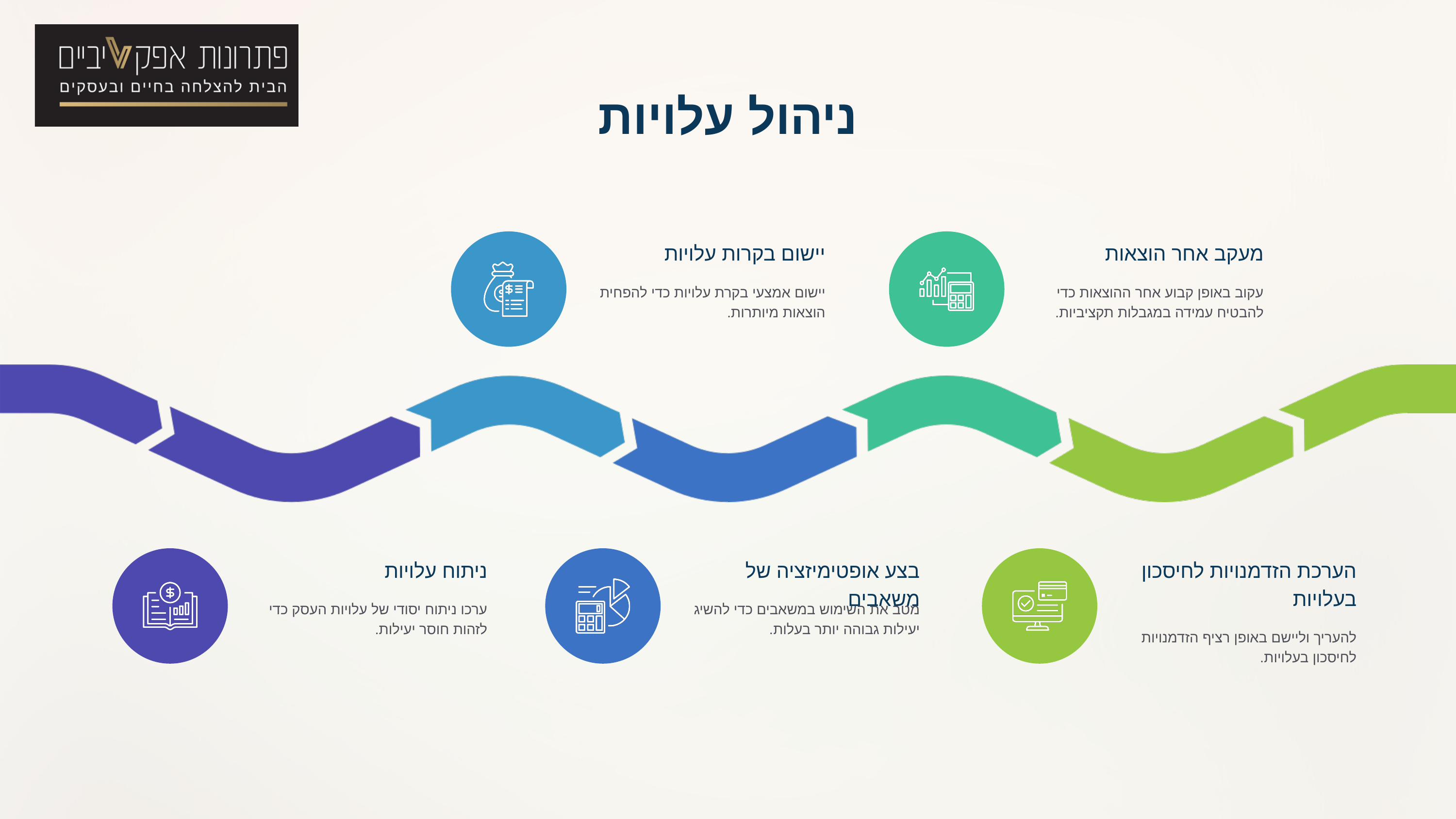

ניהול עלויות

יישום בקרות עלויות
יישום אמצעי בקרת עלויות כדי להפחית הוצאות מיותרות.
מעקב אחר הוצאות
עקוב באופן קבוע אחר ההוצאות כדי להבטיח עמידה במגבלות תקציביות.

ניתוח עלויות
ערכו ניתוח יסודי של עלויות העסק כדי לזהות חוסר יעילות.
בצע אופטימיזציה של משאבים
מטב את השימוש במשאבים כדי להשיג יעילות גבוהה יותר בעלות.
הערכת הזדמנויות לחיסכון בעלויות
להעריך וליישם באופן רציף הזדמנויות לחיסכון בעלויות.